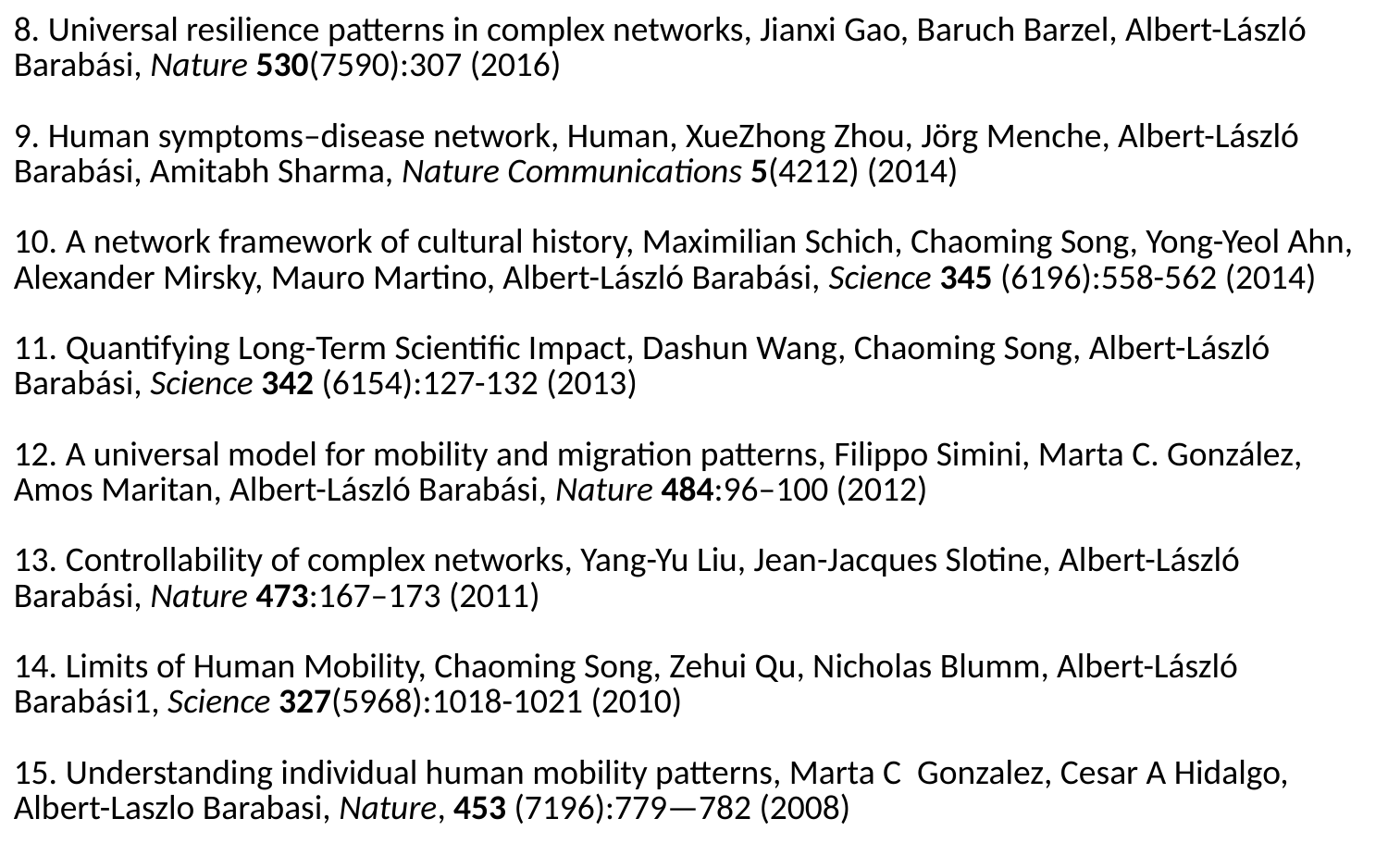

8. Universal resilience patterns in complex networks, Jianxi Gao, Baruch Barzel, Albert-László Barabási, Nature 530(7590):307 (2016)

9. Human symptoms–disease network, Human, XueZhong Zhou, Jörg Menche, Albert-László Barabási, Amitabh Sharma, Nature Communications 5(4212) (2014)

10. A network framework of cultural history, Maximilian Schich, Chaoming Song, Yong-Yeol Ahn, Alexander Mirsky, Mauro Martino, Albert-László Barabási, Science 345 (6196):558-562 (2014)

11. Quantifying Long-Term Scientific Impact, Dashun Wang, Chaoming Song, Albert-László Barabási, Science 342 (6154):127-132 (2013)

12. A universal model for mobility and migration patterns, Filippo Simini, Marta C. González, Amos Maritan, Albert-László Barabási, Nature 484:96–100 (2012)

13. Controllability of complex networks, Yang-Yu Liu, Jean-Jacques Slotine, Albert-László Barabási, Nature 473:167–173 (2011)

14. Limits of Human Mobility, Chaoming Song, Zehui Qu, Nicholas Blumm, Albert-László Barabási1, Science 327(5968):1018-1021 (2010)

15. Understanding individual human mobility patterns, Marta C  Gonzalez, Cesar A Hidalgo, Albert-Laszlo Barabasi, Nature, 453 (7196):779—782 (2008)